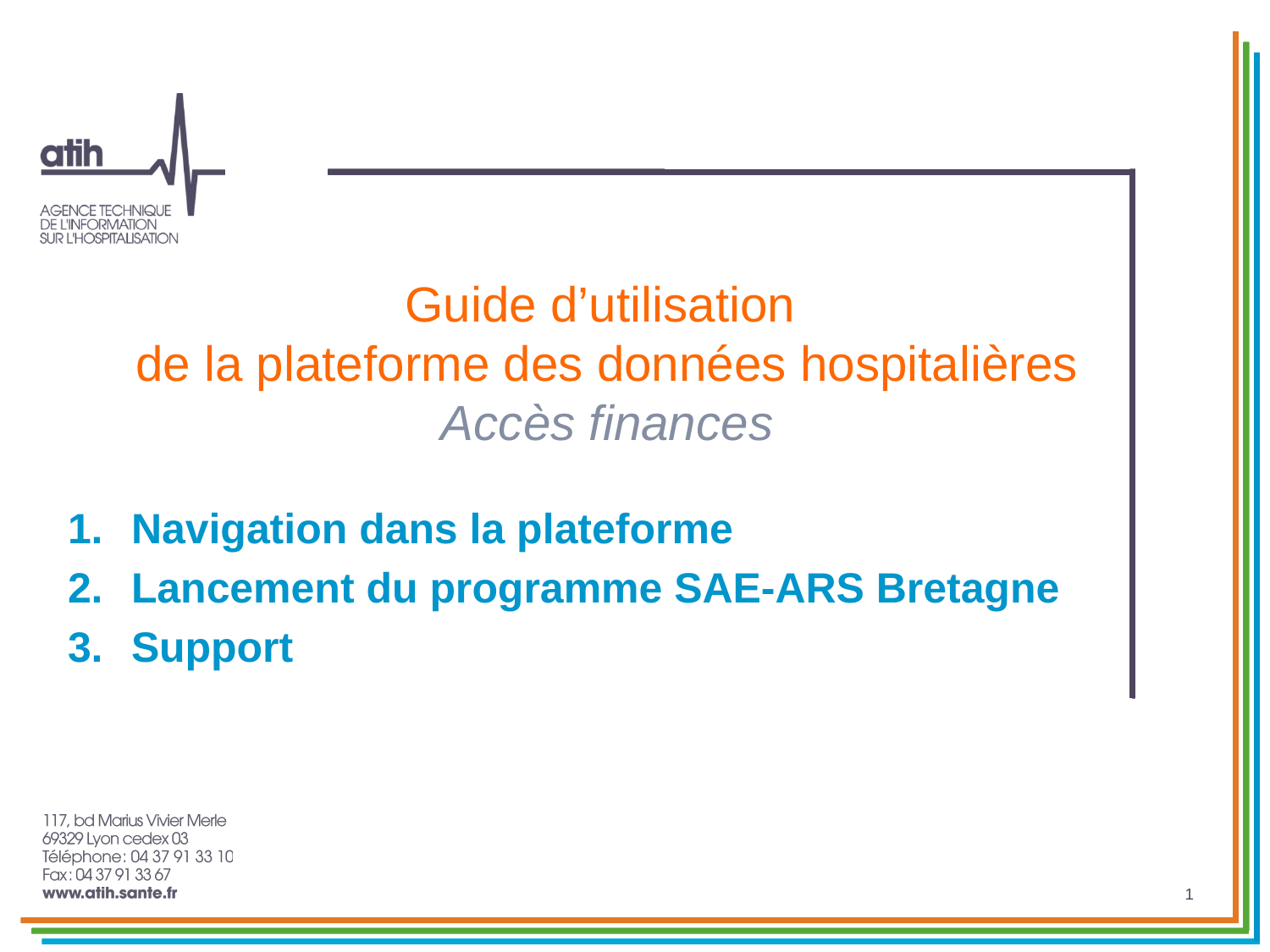

# Guide d’utilisation de la plateforme des données hospitalières Accès finances
Navigation dans la plateforme
Lancement du programme SAE-ARS Bretagne
Support

1